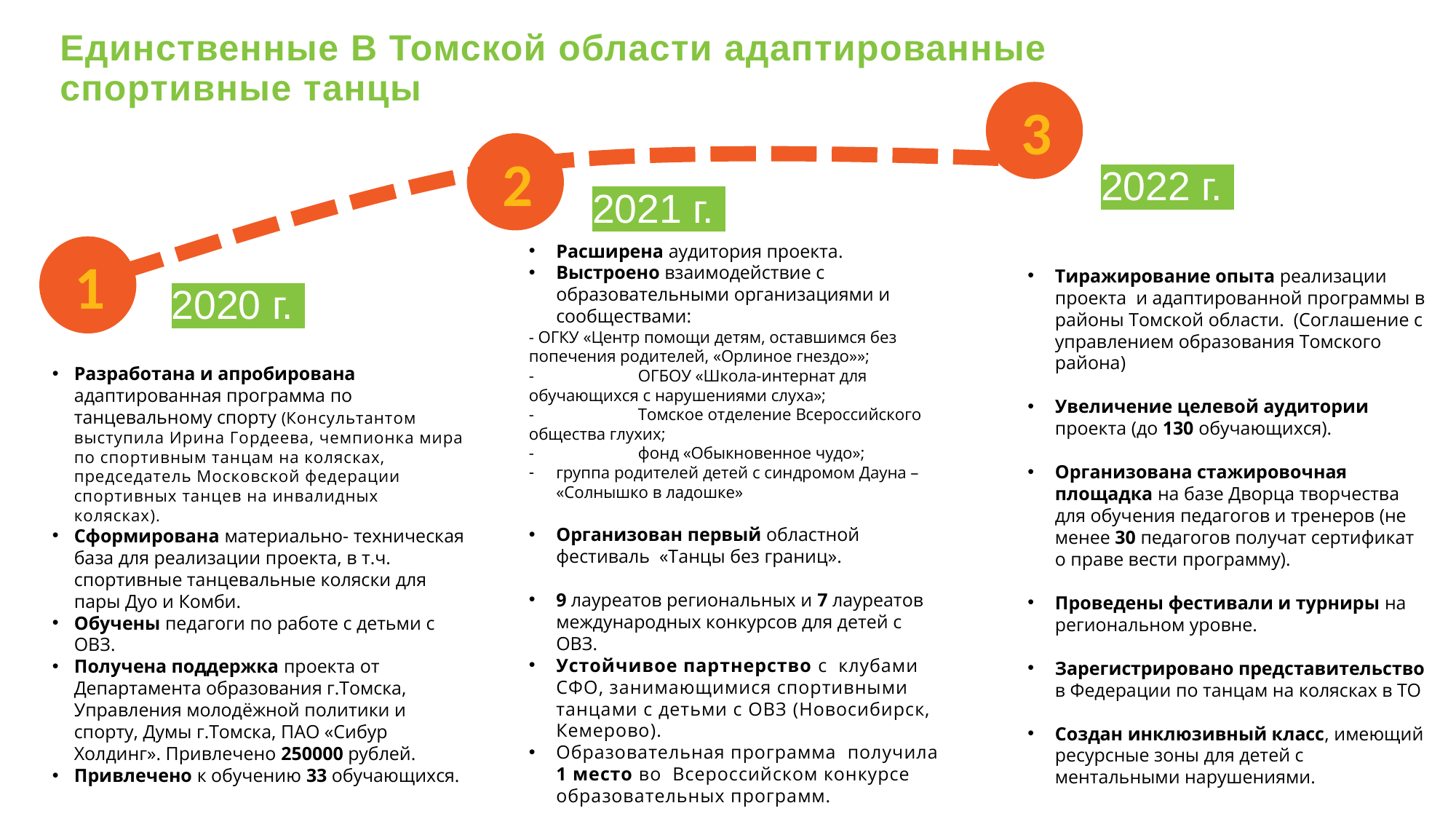

Единственные В Томской области адаптированные спортивные танцы
 3
 2

2022 г.
2021 г.
 1
Расширена аудитория проекта.
Выстроено взаимодействие с образовательными организациями и сообществами:
- ОГКУ «Центр помощи детям, оставшимся без попечения родителей, «Орлиное гнездо»»;
-	ОГБОУ «Школа-интернат для обучающихся с нарушениями слуха»;
-	Томское отделение Всероссийского общества глухих;
-	фонд «Обыкновенное чудо»;
группа родителей детей с синдромом Дауна – «Солнышко в ладошке»

Организован первый областной фестиваль  «Танцы без границ».

9 лауреатов региональных и 7 лауреатов международных конкурсов для детей с ОВЗ.
Устойчивое партнерство с  клубами СФО, занимающимися спортивными танцами с детьми с ОВЗ (Новосибирск, Кемерово).
Образовательная программа  получила 1 место во  Всероссийском конкурсе образовательных программ.

Тиражирование опыта реализации проекта  и адаптированной программы в районы Томской области.  (Соглашение с управлением образования Томского района)

Увеличение целевой аудитории проекта (до 130 обучающихся).

Организована стажировочная площадка на базе Дворца творчества для обучения педагогов и тренеров (не менее 30 педагогов получат сертификат о праве вести программу).

Проведены фестивали и турниры на региональном уровне.

Зарегистрировано представительство в Федерации по танцам на колясках в ТО

Создан инклюзивный класс, имеющий ресурсные зоны для детей с ментальными нарушениями.
2020 г.
Разработана и апробирована  адаптированная программа по танцевальному спорту (Консультантом выступила Ирина Гордеева, чемпионка мира по спортивным танцам на колясках, председатель Московской федерации спортивных танцев на инвалидных колясках).
Сформирована материально- техническая база для реализации проекта, в т.ч. cпортивные танцевальные коляски для пары Дуо и Комби.
Обучены педагоги по работе с детьми с ОВЗ.
Получена поддержка проекта от Департамента образования г.Томска, Управления молодёжной политики и спорту, Думы г.Томска, ПАО «Сибур Холдинг». Привлечено 250000 рублей.
Привлечено к обучению 33 обучающихся.